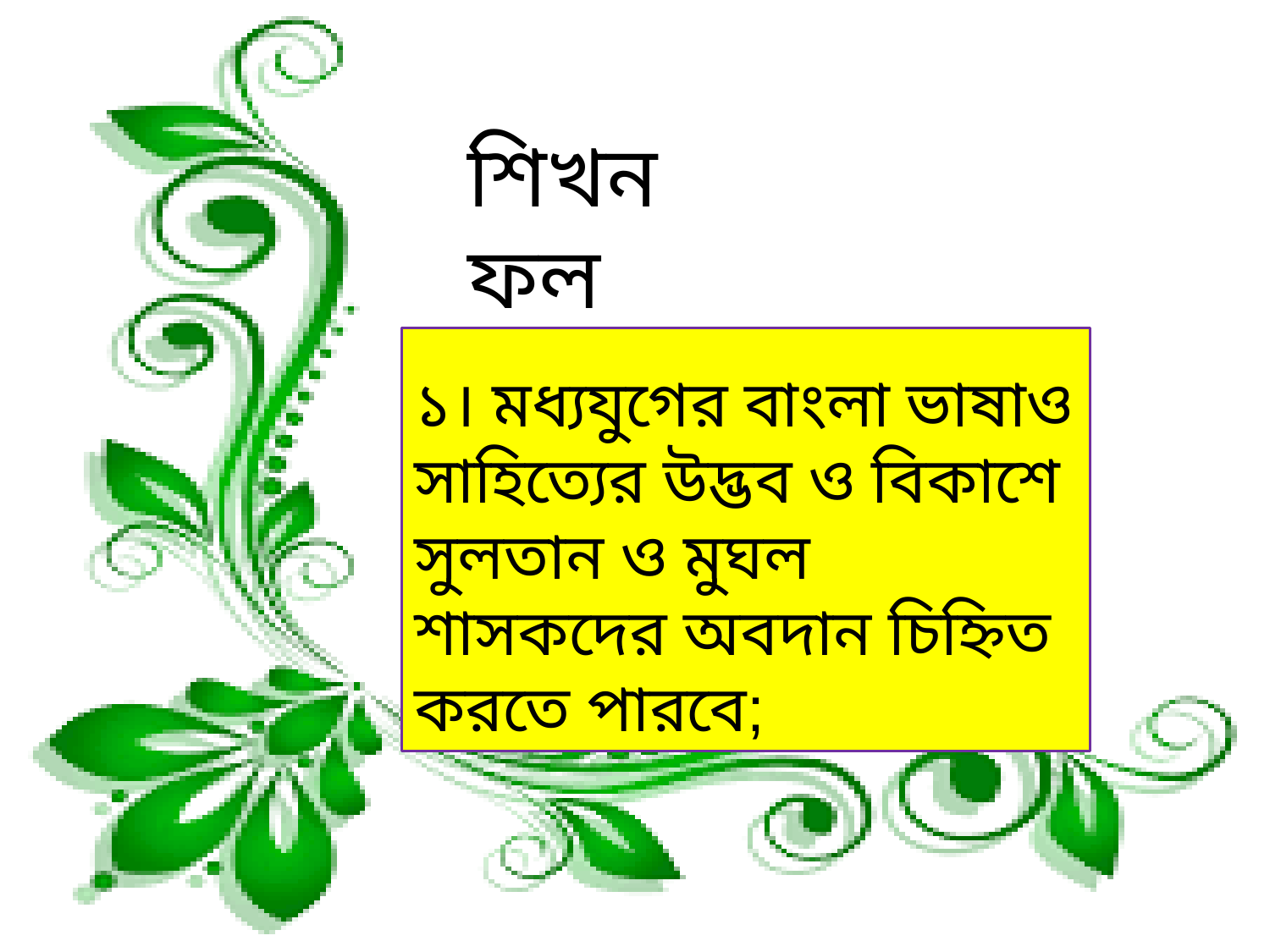

শিখনফল

১। মধ্যযুগের বাংলা ভাষাও সাহিত্যের উদ্ভব ও বিকাশে সুলতান ও মুঘল শাসকদের অবদান চিহ্নিত করতে পারবে;